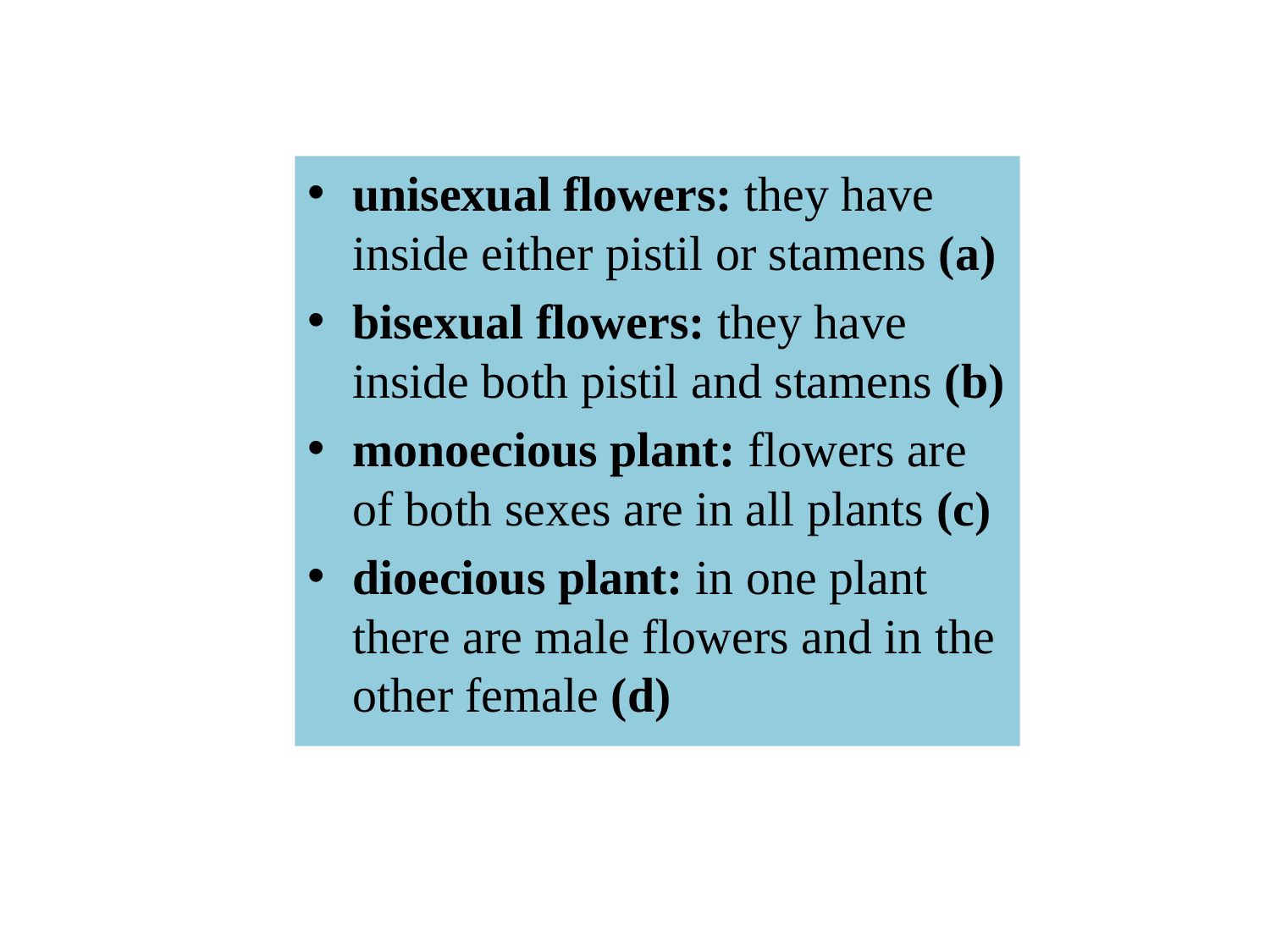

unisexual flowers: they have inside either pistil or stamens (a)
bisexual flowers: they have inside both pistil and stamens (b)
monoecious plant: flowers are of both sexes are in all plants (c)
dioecious plant: in one plant there are male flowers and in the other female (d)